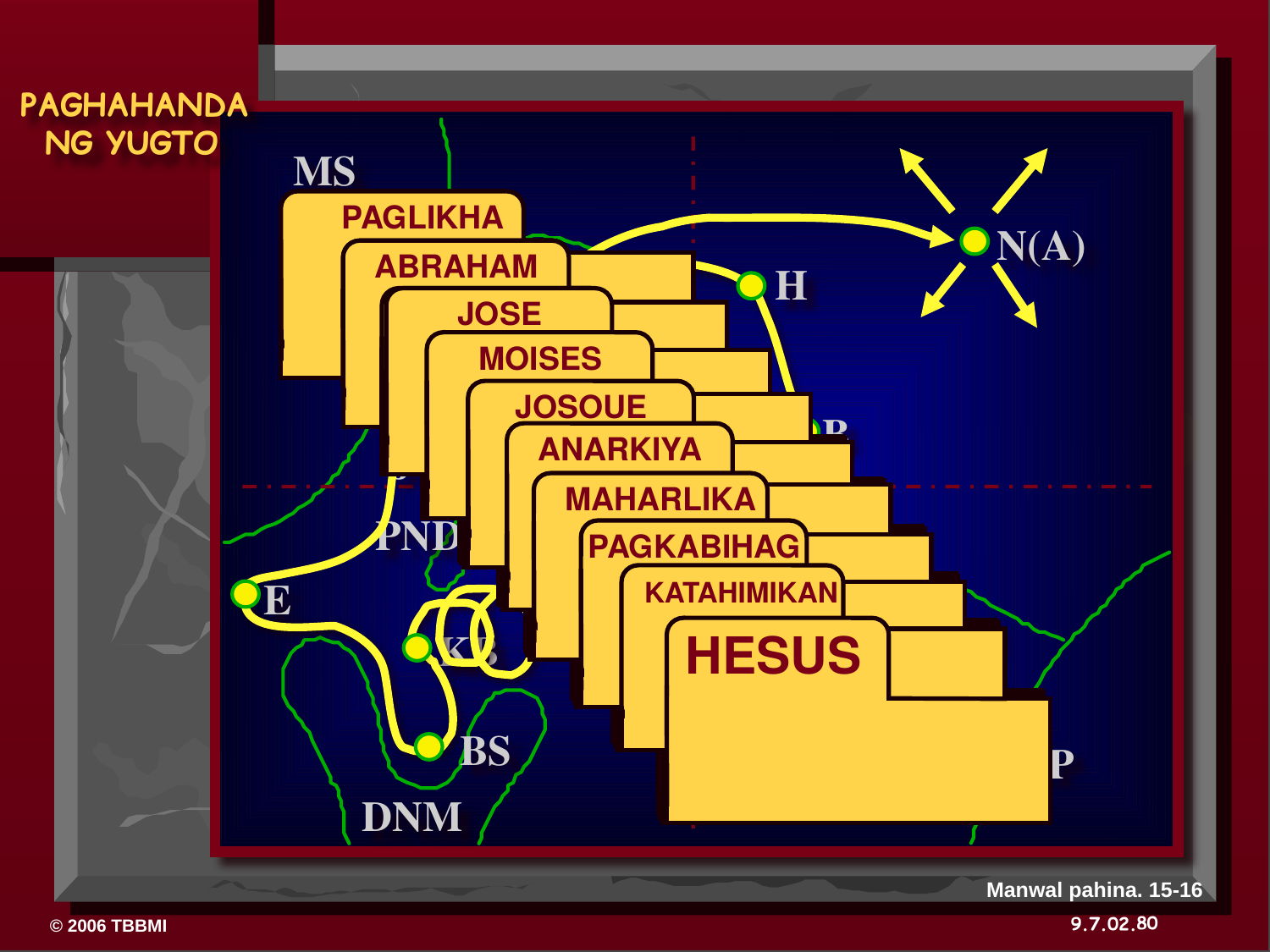

MS

   PAGLIKHA

   PAGLIKHA

N(A)

   ABRAHAM

   ABRAHAM

   ABRAHAM

   ABRAHAM

H

   JOSE

   JOSE

   JOSE

   JOSE

   JOSE

   JOSE

SG

   MOISES

   MOISES

   MOISES

   MOISES

   MOISES

   MOISES

   MOISES

   MOISES

C

ER

   JOSOUE

   JOSOUE

   JOSOUE

   JOSOUE

   JOSOUE

   JOSOUE

   JOSOUE

   JOSOUE

   JOSOUE

   JOSOUE

   JOSOUE

B

   ANARKIYA

   ANARKIYA

   ANARKIYA

   ANARKIYA

   ANARKIYA

   ANARKIYA

   ANARKIYA

   ANARKIYA

   ANARKIYA

   ANARKIYA

   ANARKIYA

   ANARKIYA

J
MN

   MAHARLIKA

   MAHARLIKA

   MAHARLIKA

   MAHARLIKA

   MAHARLIKA

   MAHARLIKA

   MAHARLIKA

   MAHARLIKA

   MAHARLIKA

   MAHARLIKA

   MAHARLIKA

   MAHARLIKA

   MAHARLIKA

   MAHARLIKA

   MAHARLIKA

PND

   PAGKABIHAG

   PAGKABIHAG

   PAGKABIHAG

   PAGKABIHAG

   PAGKABIHAG

   PAGKABIHAG

   PAGKABIHAG

   PAGKABIHAG

   PAGKABIHAG

   PAGKABIHAG

   PAGKABIHAG

   PAGKABIHAG

   PAGKABIHAG

   PAGKABIHAG

   PAGKABIHAG

   PAGKABIHAG

   PAGKABIHAG

   PAGKABIHAG

   KATAHIMIKAN

   KATAHIMIKAN

   KATAHIMIKAN

   KATAHIMIKAN

   KATAHIMIKAN

   KATAHIMIKAN

   KATAHIMIKAN

   KATAHIMIKAN

   KATAHIMIKAN

   KATAHIMIKAN

   KATAHIMIKAN

   KATAHIMIKAN

   KATAHIMIKAN

   KATAHIMIKAN

   KATAHIMIKAN

   KATAHIMIKAN

   KATAHIMIKAN

   KATAHIMIKAN

   KATAHIMIKAN

E

HESUS

HESUS

HESUS

HESUS

HESUS

U

HESUS

HESUS

HESUS

HESUS

HESUS

HESUS

HESUS

HESUS

KB

HESUS

HESUS

HESUS

HESUS

HESUS

HESUS

HESUS

BS
LP

DNM

Manwal pahina. 15-16
80